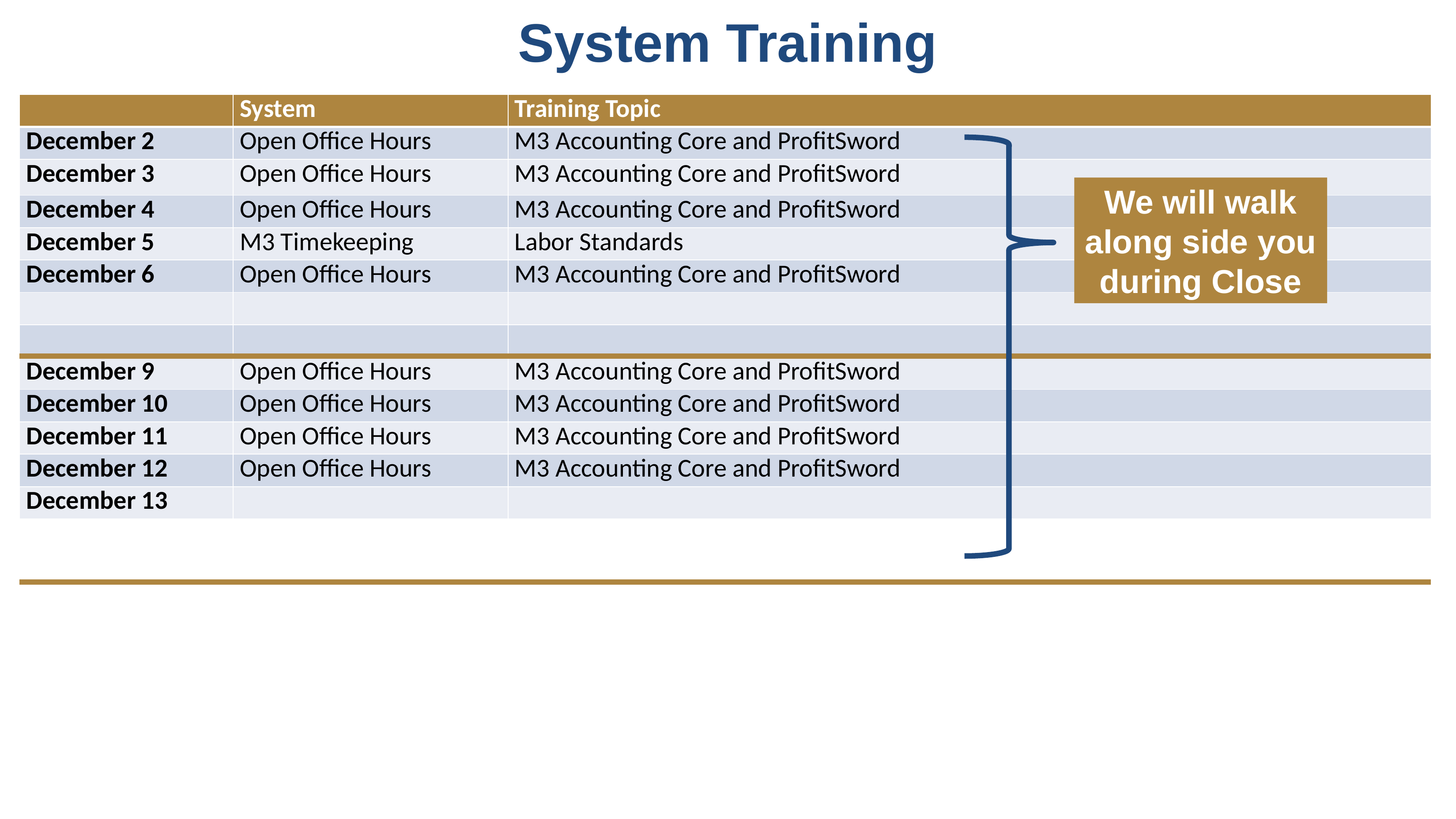

# System Training
|  | System | Training Topic |
| --- | --- | --- |
| December 2 | Open Office Hours | M3 Accounting Core and ProfitSword |
| December 3 | Open Office Hours | M3 Accounting Core and ProfitSword |
| December 4 | Open Office Hours | M3 Accounting Core and ProfitSword |
| December 5 | M3 Timekeeping | Labor Standards |
| December 6 | Open Office Hours | M3 Accounting Core and ProfitSword |
|  |  |  |
|  |  |  |
| December 9 | Open Office Hours | M3 Accounting Core and ProfitSword |
| December 10 | Open Office Hours | M3 Accounting Core and ProfitSword |
| December 11 | Open Office Hours | M3 Accounting Core and ProfitSword |
| December 12 | Open Office Hours | M3 Accounting Core and ProfitSword |
| December 13 |  |  |

We will walk along side you during Close